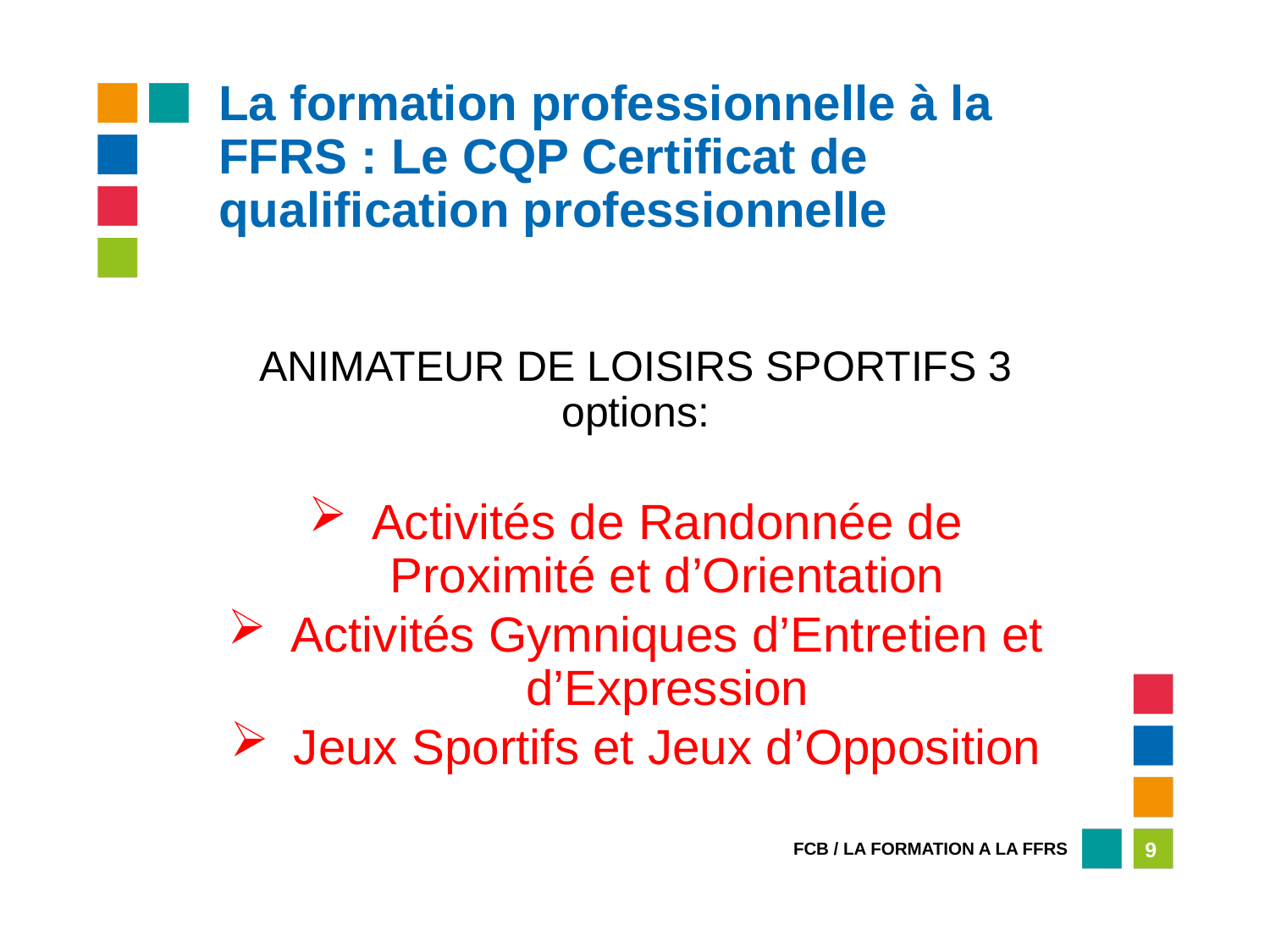

La formation professionnelle à la FFRS : Le CQP Certificat de qualification professionnelle

ANIMATEUR DE LOISIRS SPORTIFS 3 options:

Activités de Randonnée de Proximité et d’Orientation
Activités Gymniques d’Entretien et d’Expression
Jeux Sportifs et Jeux d’Opposition